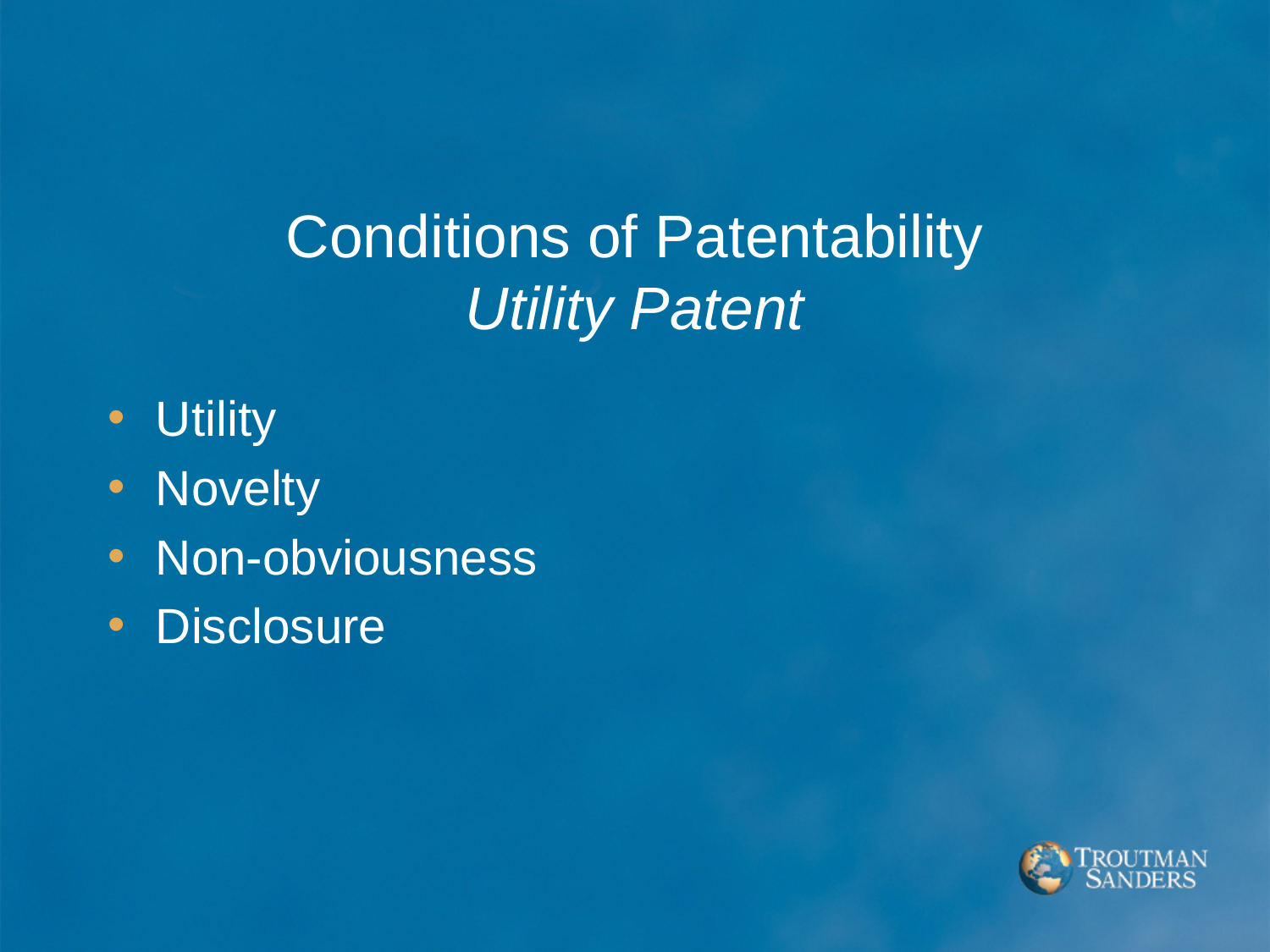

# Conditions of Patentability Utility Patent
Utility
Novelty
Non-obviousness
Disclosure